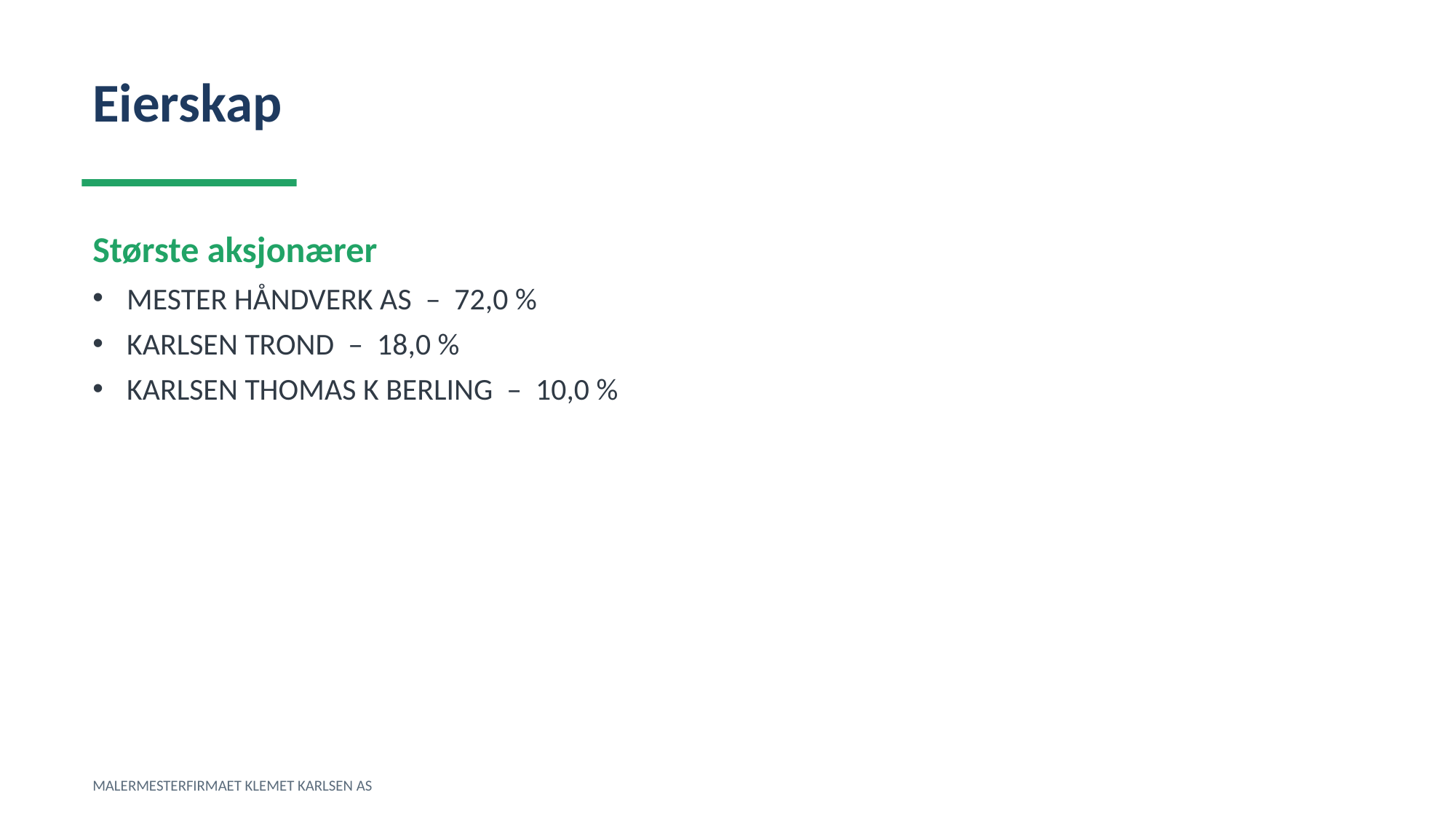

Eierskap

Største aksjonærer
MESTER HÅNDVERK AS  –  72,0 %
KARLSEN TROND  –  18,0 %
KARLSEN THOMAS K BERLING  –  10,0 %
MALERMESTERFIRMAET KLEMET KARLSEN AS